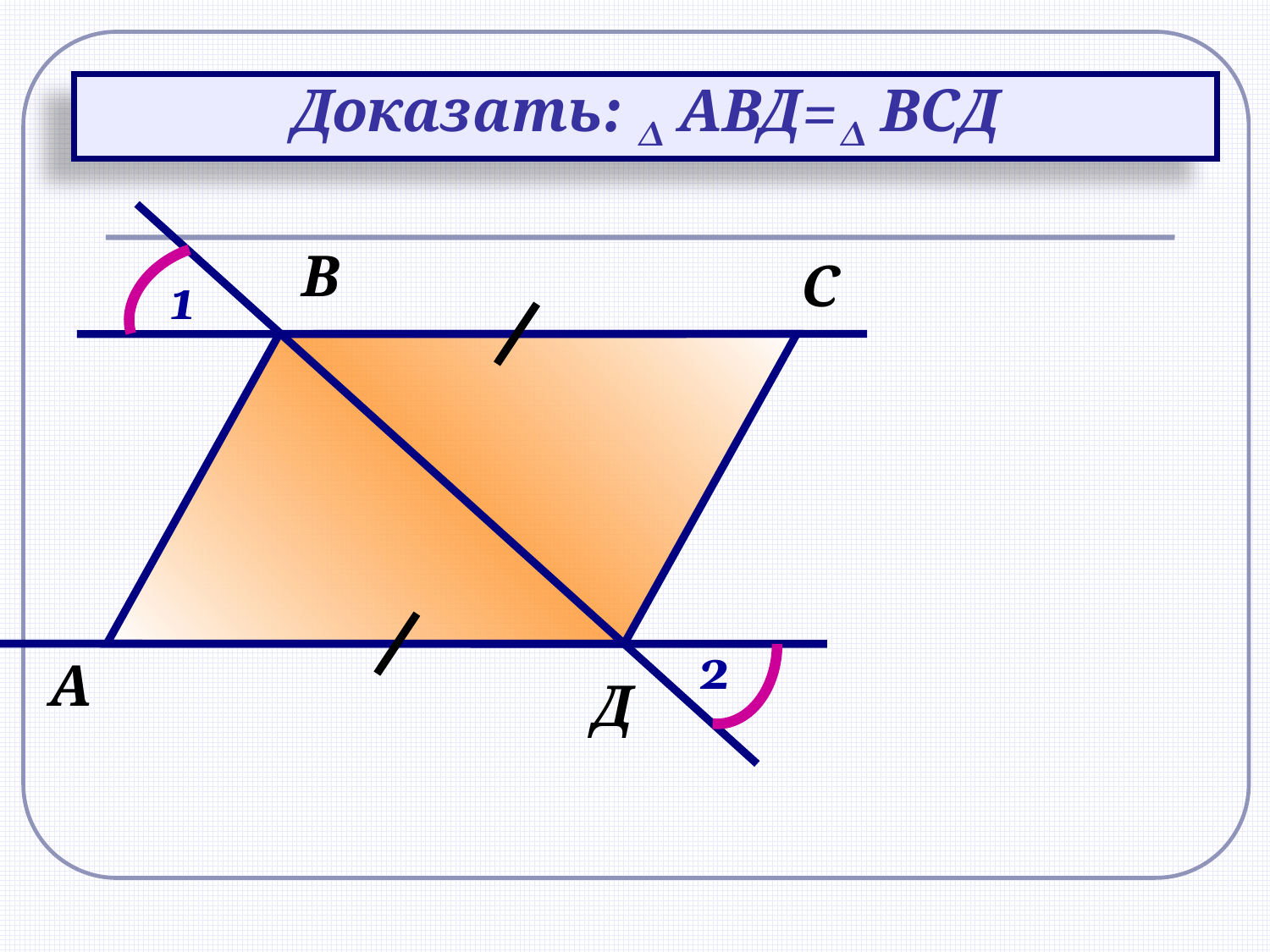

Доказать: Δ АВД=Δ ВСД

В
С

1

2

А

Д